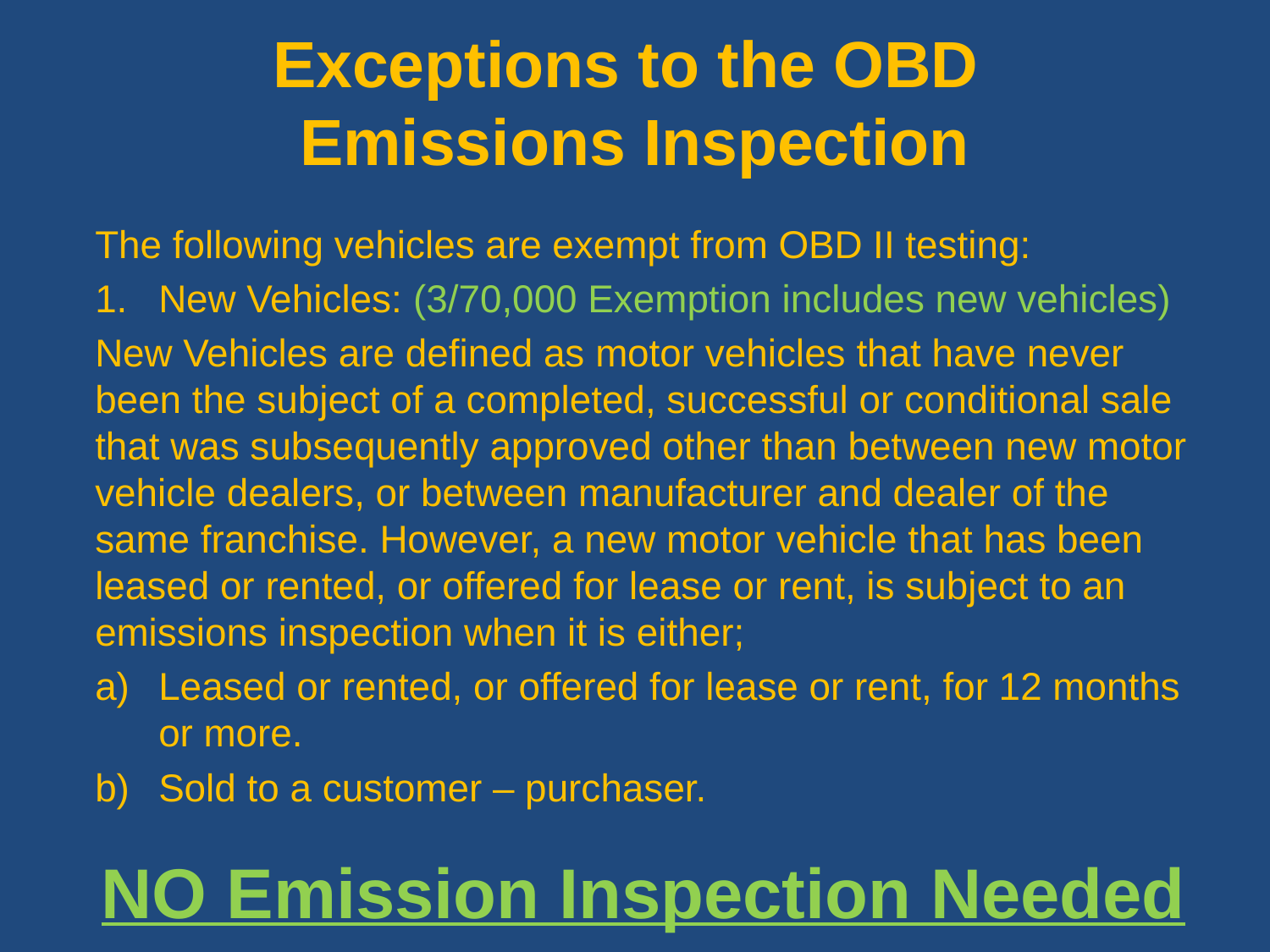

# Exceptions to the OBD Emissions Inspection
The following vehicles are exempt from OBD II testing:
New Vehicles: (3/70,000 Exemption includes new vehicles)
New Vehicles are defined as motor vehicles that have never been the subject of a completed, successful or conditional sale that was subsequently approved other than between new motor vehicle dealers, or between manufacturer and dealer of the same franchise. However, a new motor vehicle that has been leased or rented, or offered for lease or rent, is subject to an emissions inspection when it is either;
Leased or rented, or offered for lease or rent, for 12 months or more.
Sold to a customer – purchaser.

NO Emission Inspection Needed